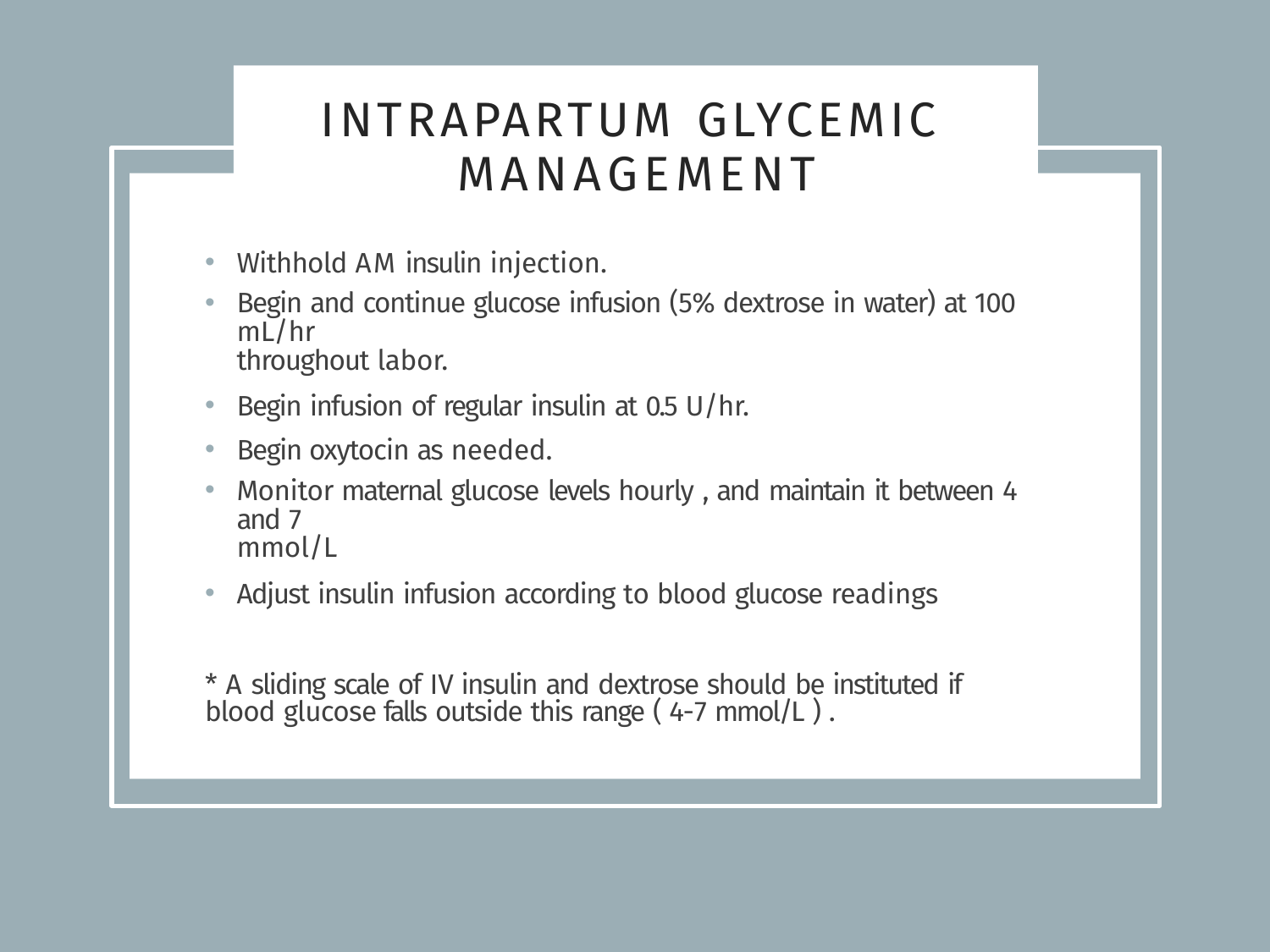

# INTRAPARTUM GLYCEMIC MANAGEMENT
Withhold AM insulin injection.
Begin and continue glucose infusion (5% dextrose in water) at 100 mL/hr
throughout labor.
Begin infusion of regular insulin at 0.5 U/hr.
Begin oxytocin as needed.
Monitor maternal glucose levels hourly , and maintain it between 4 and 7
mmol/L
Adjust insulin infusion according to blood glucose readings

* A sliding scale of IV insulin and dextrose should be instituted if blood glucose falls outside this range ( 4-7 mmol/L ) .